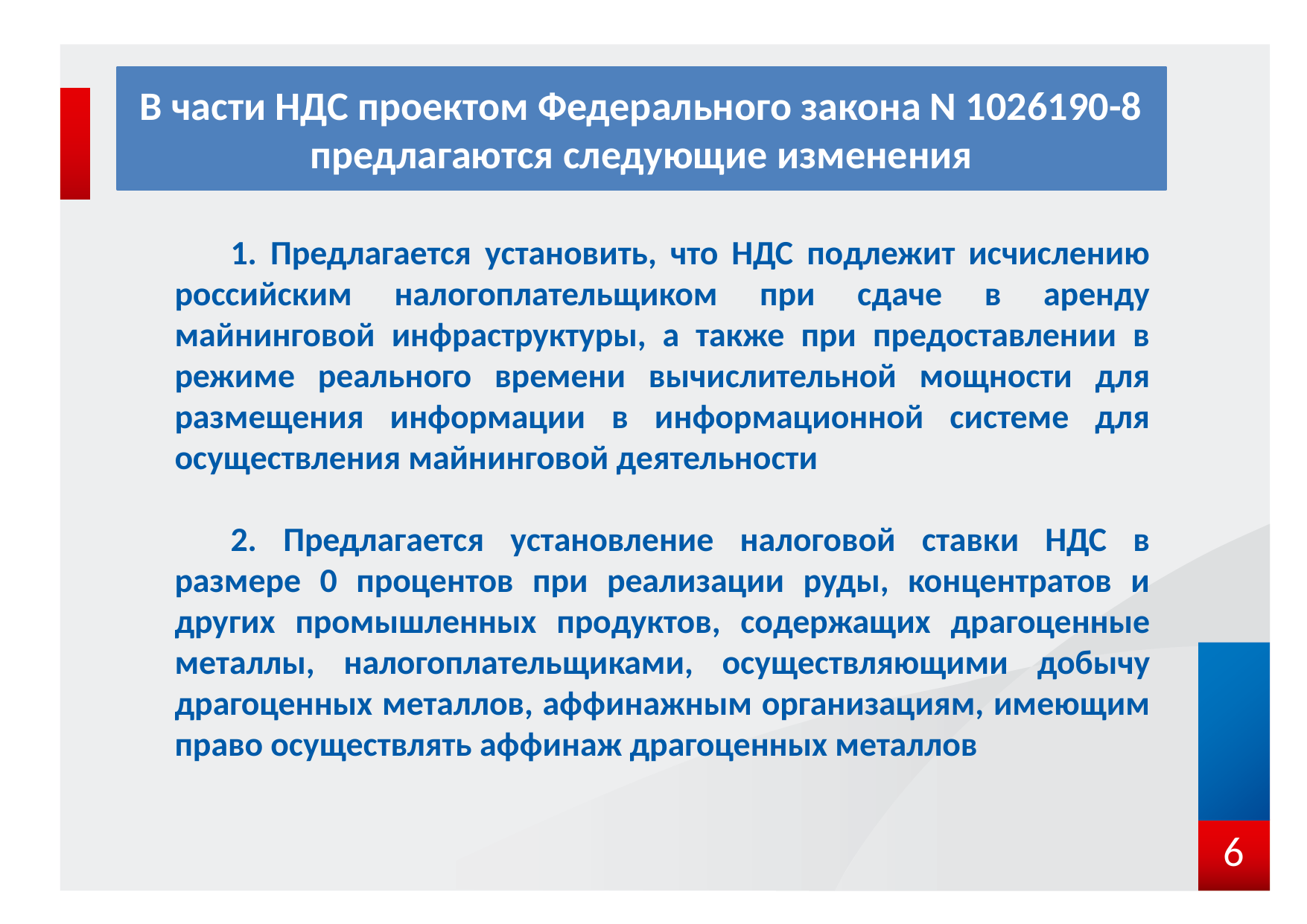

# В части НДС проектом Федерального закона N 1026190-8 предлагаются следующие изменения
1. Предлагается установить, что НДС подлежит исчислению российским налогоплательщиком при сдаче в аренду майнинговой инфраструктуры, а также при предоставлении в режиме реального времени вычислительной мощности для размещения информации в информационной системе для осуществления майнинговой деятельности

2. Предлагается установление налоговой ставки НДС в размере 0 процентов при реализации руды, концентратов и других промышленных продуктов, содержащих драгоценные металлы, налогоплательщиками, осуществляющими добычу драгоценных металлов, аффинажным организациям, имеющим право осуществлять аффинаж драгоценных металлов
6